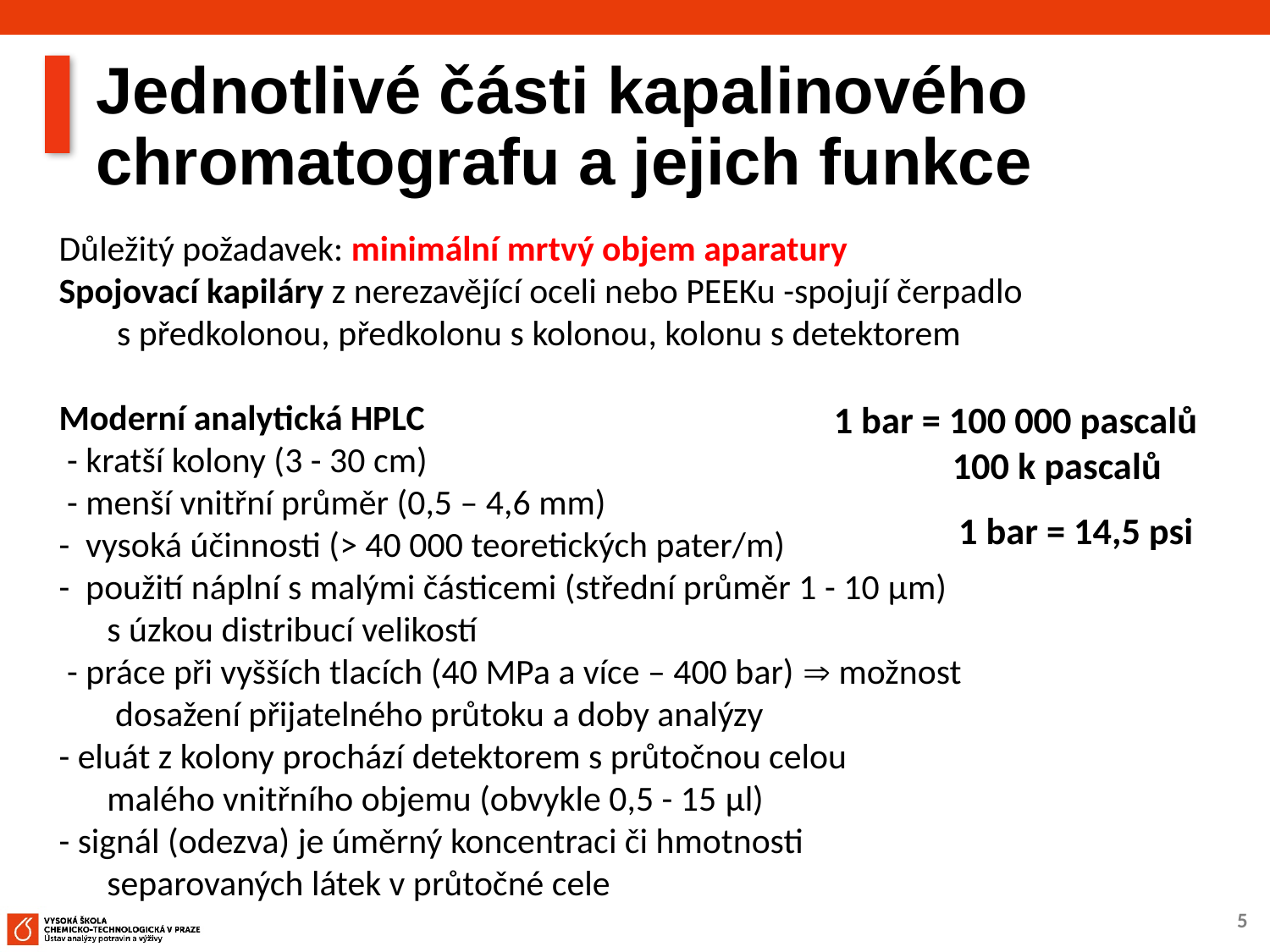

# Jednotlivé části kapalinového chromatografu a jejich funkce
Důležitý požadavek: minimální mrtvý objem aparatury
Spojovací kapiláry z nerezavějící oceli nebo PEEKu -spojují čerpadlo s předkolonou, předkolonu s kolonou, kolonu s detektorem

Moderní analytická HPLC
 - kratší kolony (3 - 30 cm)
 - menší vnitřní průměr (0,5 – 4,6 mm)
-  vysoká účinnosti (> 40 000 teoretických pater/m)
-  použití náplní s malými částicemi (střední průměr 1 - 10 µm)
      s úzkou distribucí velikostí
 - práce při vyšších tlacích (40 MPa a více – 400 bar) ⇒ možnost
       dosažení přijatelného průtoku a doby analýzy
- eluát z kolony prochází detektorem s průtočnou celou
      malého vnitřního objemu (obvykle 0,5 - 15 µl)
- signál (odezva) je úměrný koncentraci či hmotnosti
      separovaných látek v průtočné cele
1 bar = 100 000 pascalů
              100 k pascalů

1 bar = 14,5 psi